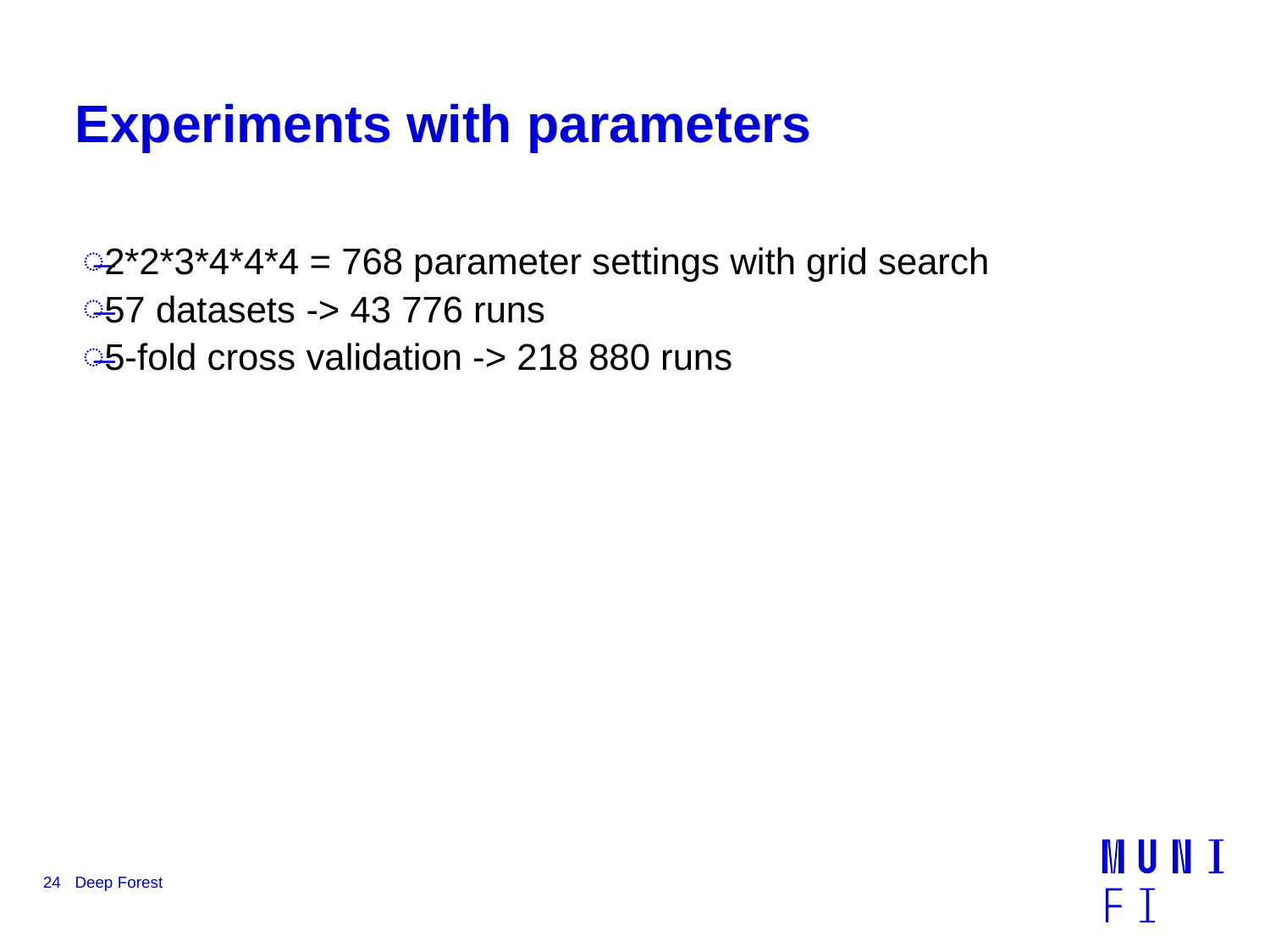

# Experiments with parameters
2*2*3*4*4*4 = 768 parameter settings with grid search
57 datasets -> 43 776 runs
5-fold cross validation -> 218 880 runs

24
Deep Forest